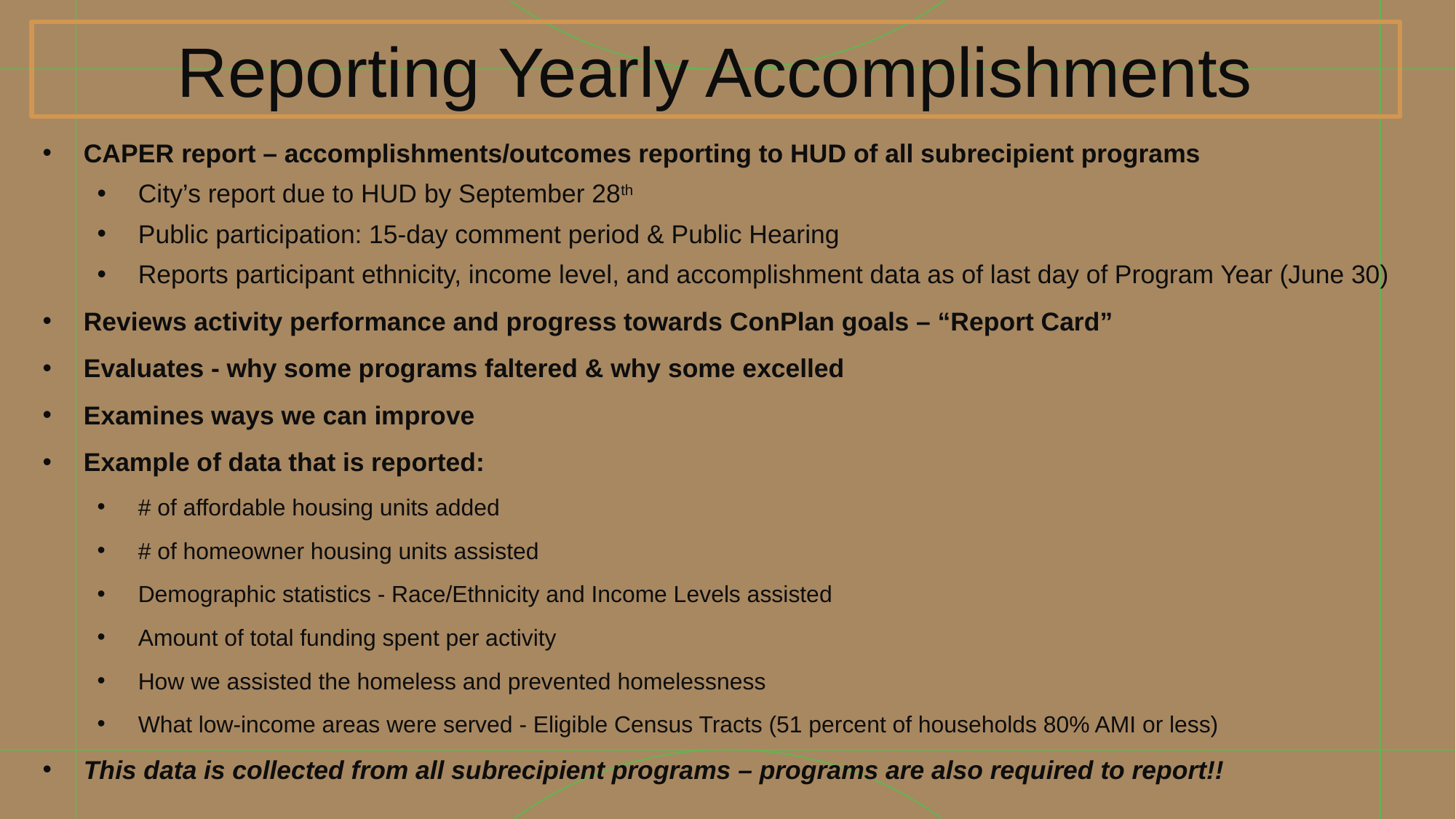

# Reporting Yearly Accomplishments
CAPER report – accomplishments/outcomes reporting to HUD of all subrecipient programs
City’s report due to HUD by September 28th
Public participation: 15-day comment period & Public Hearing
Reports participant ethnicity, income level, and accomplishment data as of last day of Program Year (June 30)
Reviews activity performance and progress towards ConPlan goals – “Report Card”
Evaluates - why some programs faltered & why some excelled
Examines ways we can improve
Example of data that is reported:
# of affordable housing units added
# of homeowner housing units assisted
Demographic statistics - Race/Ethnicity and Income Levels assisted
Amount of total funding spent per activity
How we assisted the homeless and prevented homelessness
What low-income areas were served - Eligible Census Tracts (51 percent of households 80% AMI or less)
This data is collected from all subrecipient programs – programs are also required to report!!